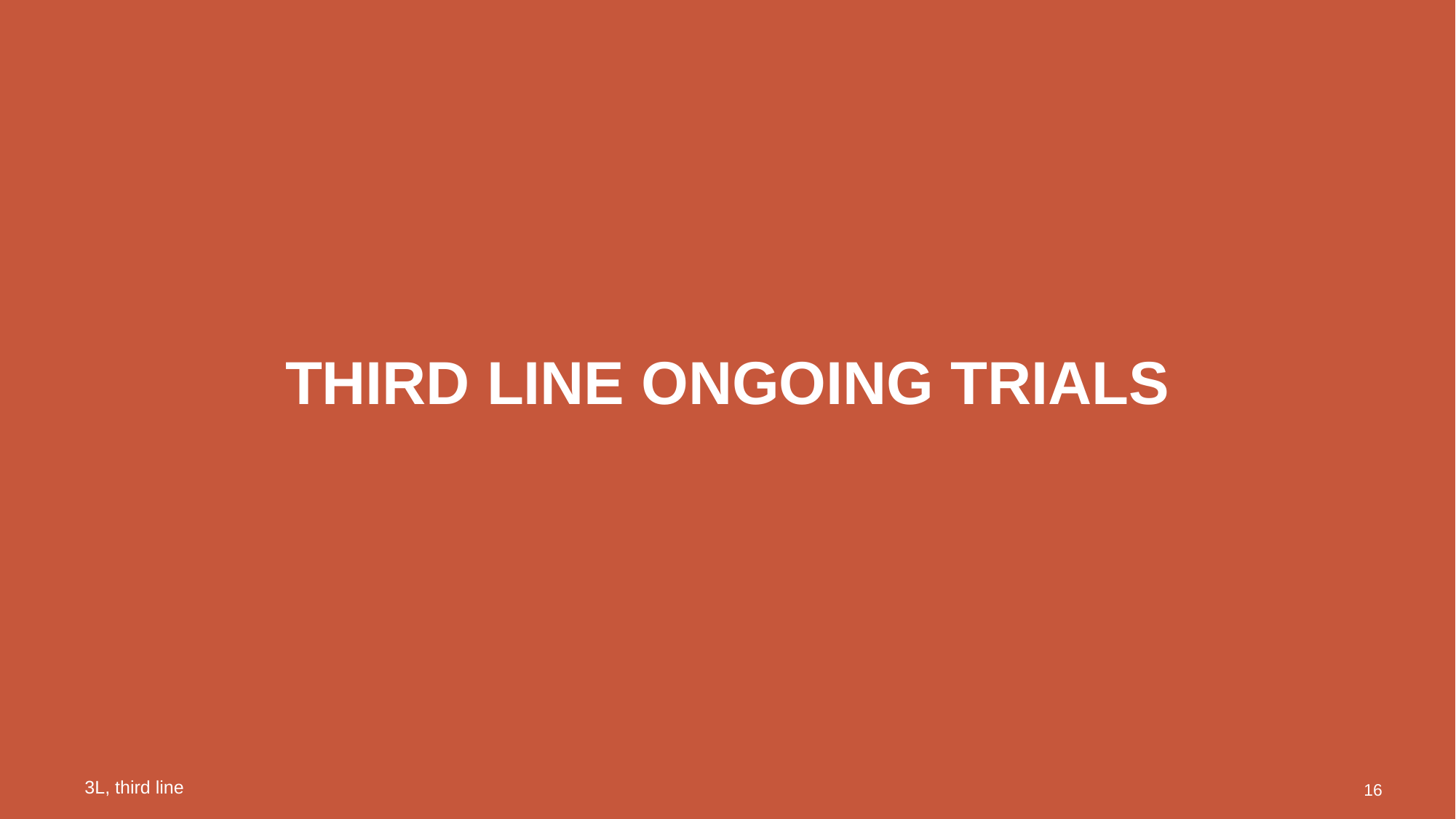

# Third line Ongoing trials
3L, third line
16